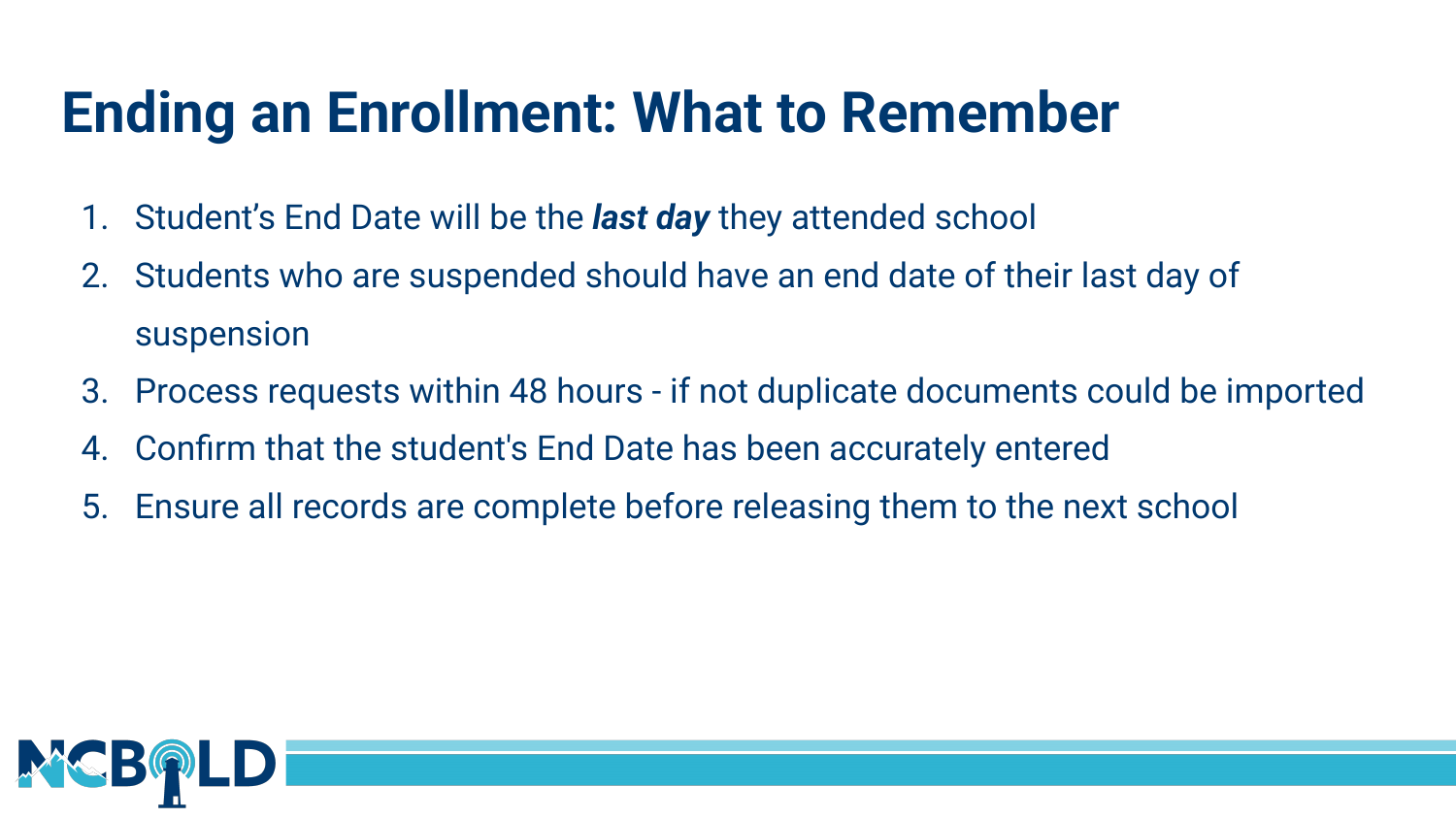

#
Ending an Enrollment: What to Remember

Student’s End Date will be the last day they attended school
Students who are suspended should have an end date of their last day of suspension
Process requests within 48 hours - if not duplicate documents could be imported
Confirm that the student's End Date has been accurately entered
Ensure all records are complete before releasing them to the next school